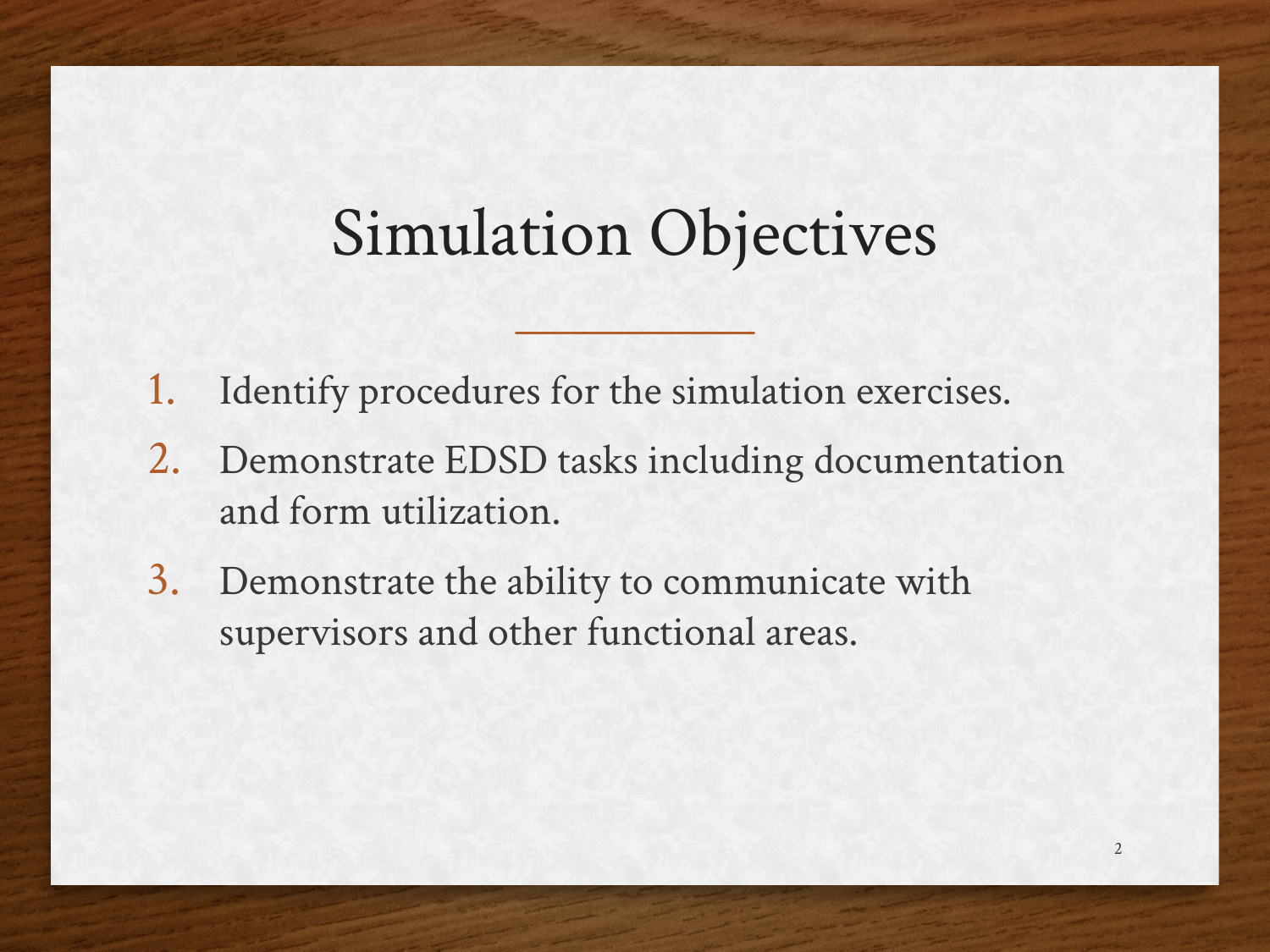

# Simulation Objectives
Identify procedures for the simulation exercises.
Demonstrate EDSD tasks including documentation and form utilization.
Demonstrate the ability to communicate with supervisors and other functional areas.

2